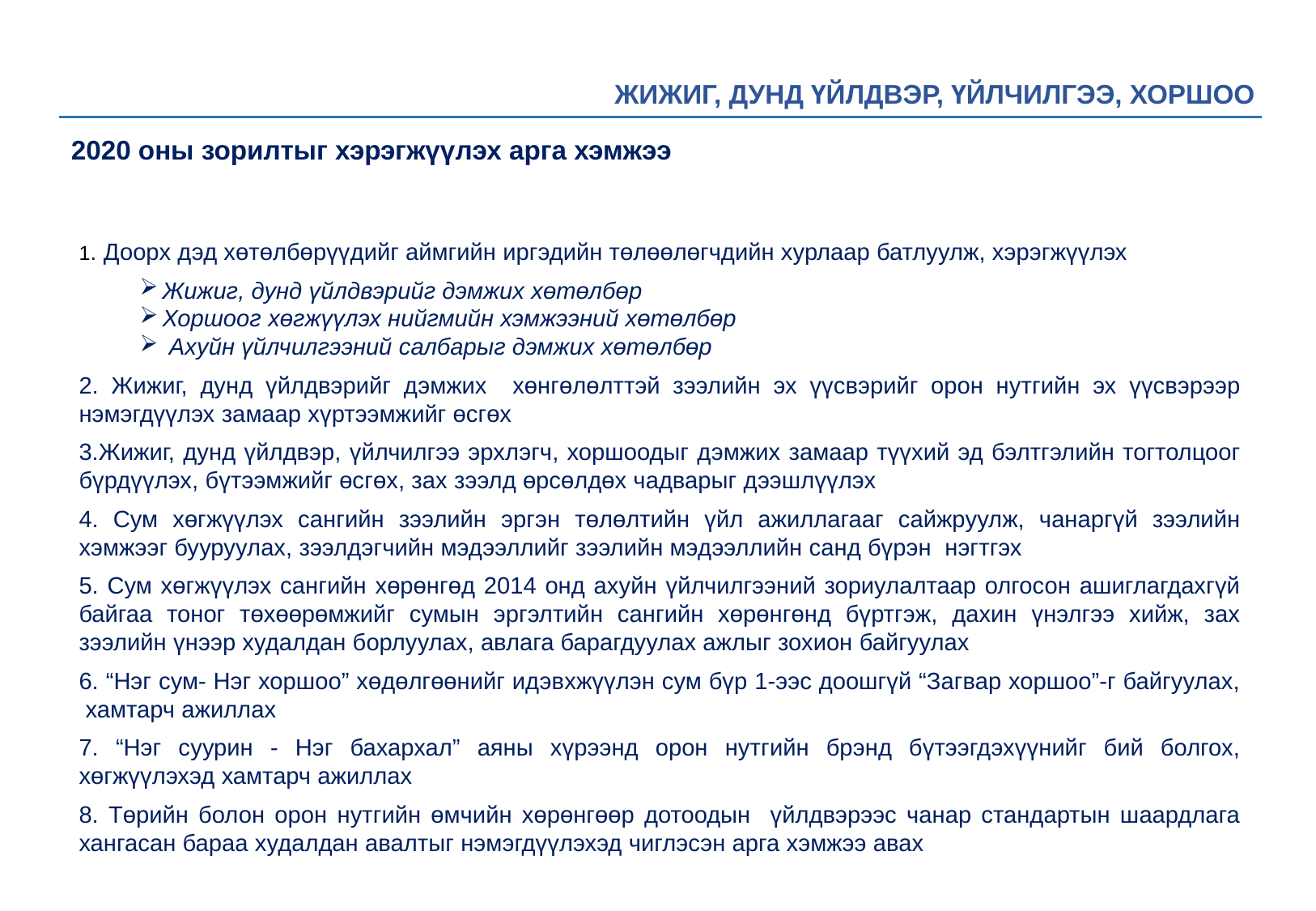

ЖИЖИГ, ДУНД ҮЙЛДВЭР, ҮЙЛЧИЛГЭЭ, ХОРШОО
2020 оны зорилтыг хэрэгжүүлэх арга хэмжээ
1. Доорх дэд хөтөлбөрүүдийг аймгийн иргэдийн төлөөлөгчдийн хурлаар батлуулж, хэрэгжүүлэх
Жижиг, дунд үйлдвэрийг дэмжих хөтөлбөр
Хоршоог хөгжүүлэх нийгмийн хэмжээний хөтөлбөр
 Ахуйн үйлчилгээний салбарыг дэмжих хөтөлбөр
2. Жижиг, дунд үйлдвэрийг дэмжих  хөнгөлөлттэй зээлийн эх үүсвэрийг орон нутгийн эх үүсвэрээр нэмэгдүүлэх замаар хүртээмжийг өсгөх
3.Жижиг, дунд үйлдвэр, үйлчилгээ эрхлэгч, хоршоодыг дэмжих замаар түүхий эд бэлтгэлийн тогтолцоог бүрдүүлэх, бүтээмжийг өсгөх, зах зээлд өрсөлдөх чадварыг дээшлүүлэх
4. Сум хөгжүүлэх сангийн зээлийн эргэн төлөлтийн үйл ажиллагааг сайжруулж, чанаргүй зээлийн хэмжээг бууруулах, зээлдэгчийн мэдээллийг зээлийн мэдээллийн санд бүрэн  нэгтгэх
5. Сум хөгжүүлэх сангийн хөрөнгөд 2014 онд ахуйн үйлчилгээний зориулалтаар олгосон ашиглагдахгүй байгаа тоног төхөөрөмжийг сумын эргэлтийн сангийн хөрөнгөнд бүртгэж, дахин үнэлгээ хийж, зах зээлийн үнээр худалдан борлуулах, авлага барагдуулах ажлыг зохион байгуулах
6. “Нэг сум- Нэг хоршоо” хөдөлгөөнийг идэвхжүүлэн сум бүр 1-ээс доошгүй “Загвар хоршоо”-г байгуулах,  хамтарч ажиллах
7. “Нэг суурин - Нэг бахархал” аяны хүрээнд орон нутгийн брэнд бүтээгдэхүүнийг бий болгох, хөгжүүлэхэд хамтарч ажиллах
8. Төрийн болон орон нутгийн өмчийн хөрөнгөөр дотоодын  үйлдвэрээс чанар стандартын шаардлага хангасан бараа худалдан авалтыг нэмэгдүүлэхэд чиглэсэн арга хэмжээ авах